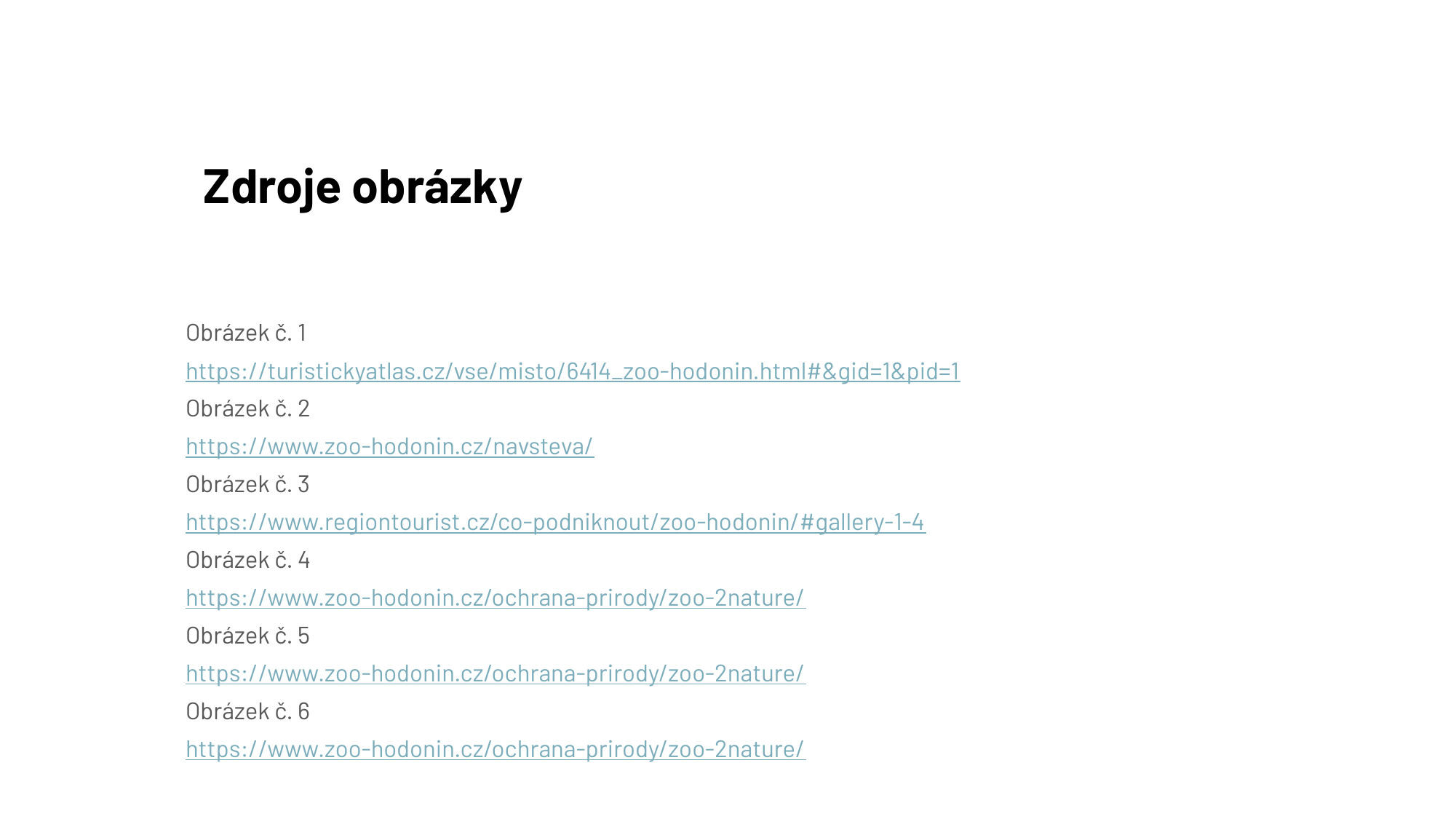

# Zdroje obrázky
Obrázek č. 1
https://turistickyatlas.cz/vse/misto/6414_zoo-hodonin.html#&gid=1&pid=1
Obrázek č. 2
https://www.zoo-hodonin.cz/navsteva/
Obrázek č. 3
https://www.regiontourist.cz/co-podniknout/zoo-hodonin/#gallery-1-4
Obrázek č. 4
https://www.zoo-hodonin.cz/ochrana-prirody/zoo-2nature/
Obrázek č. 5
https://www.zoo-hodonin.cz/ochrana-prirody/zoo-2nature/
Obrázek č. 6
https://www.zoo-hodonin.cz/ochrana-prirody/zoo-2nature/